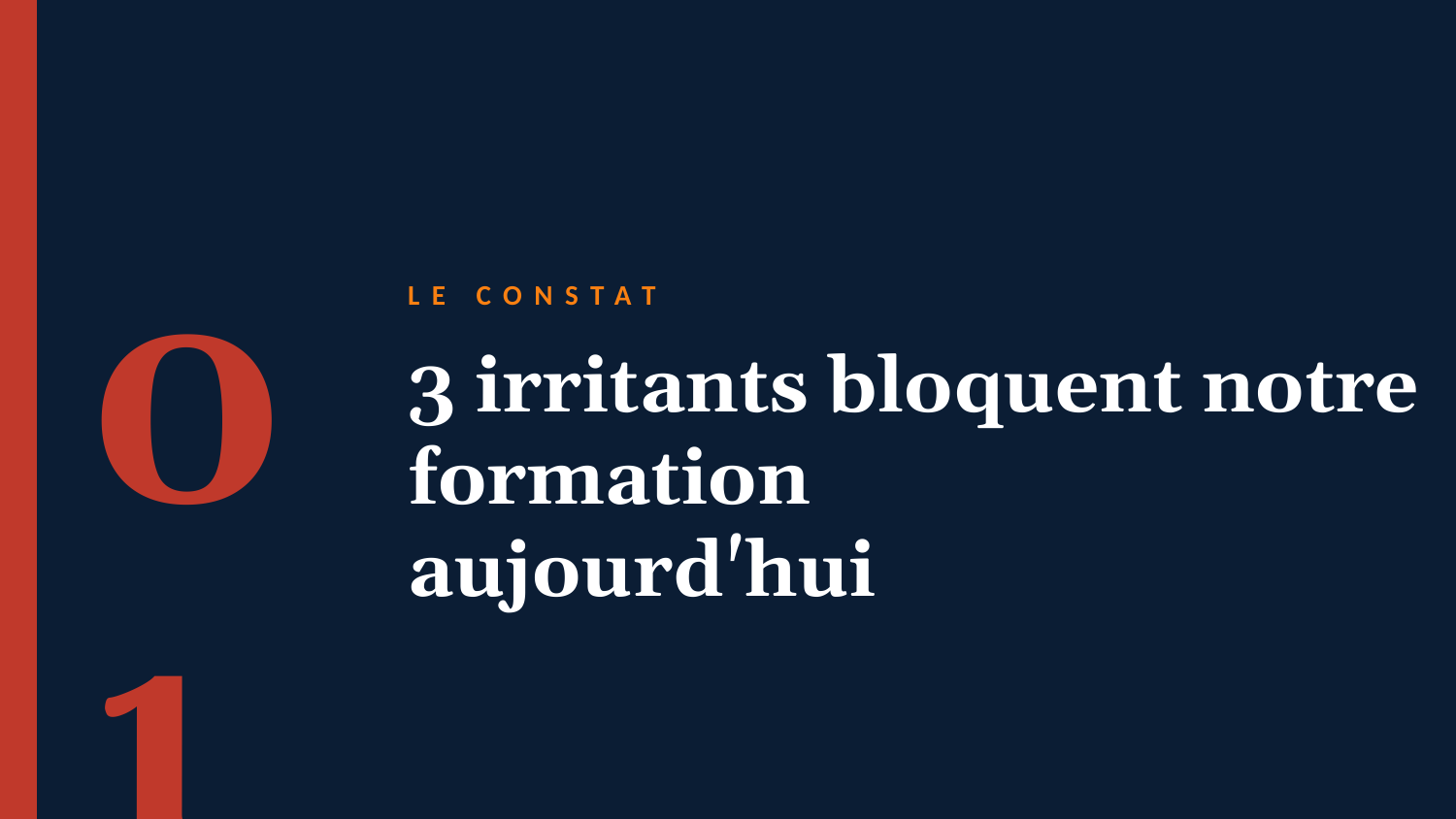

01
LE CONSTAT
3 irritants bloquent notre formation
aujourd'hui